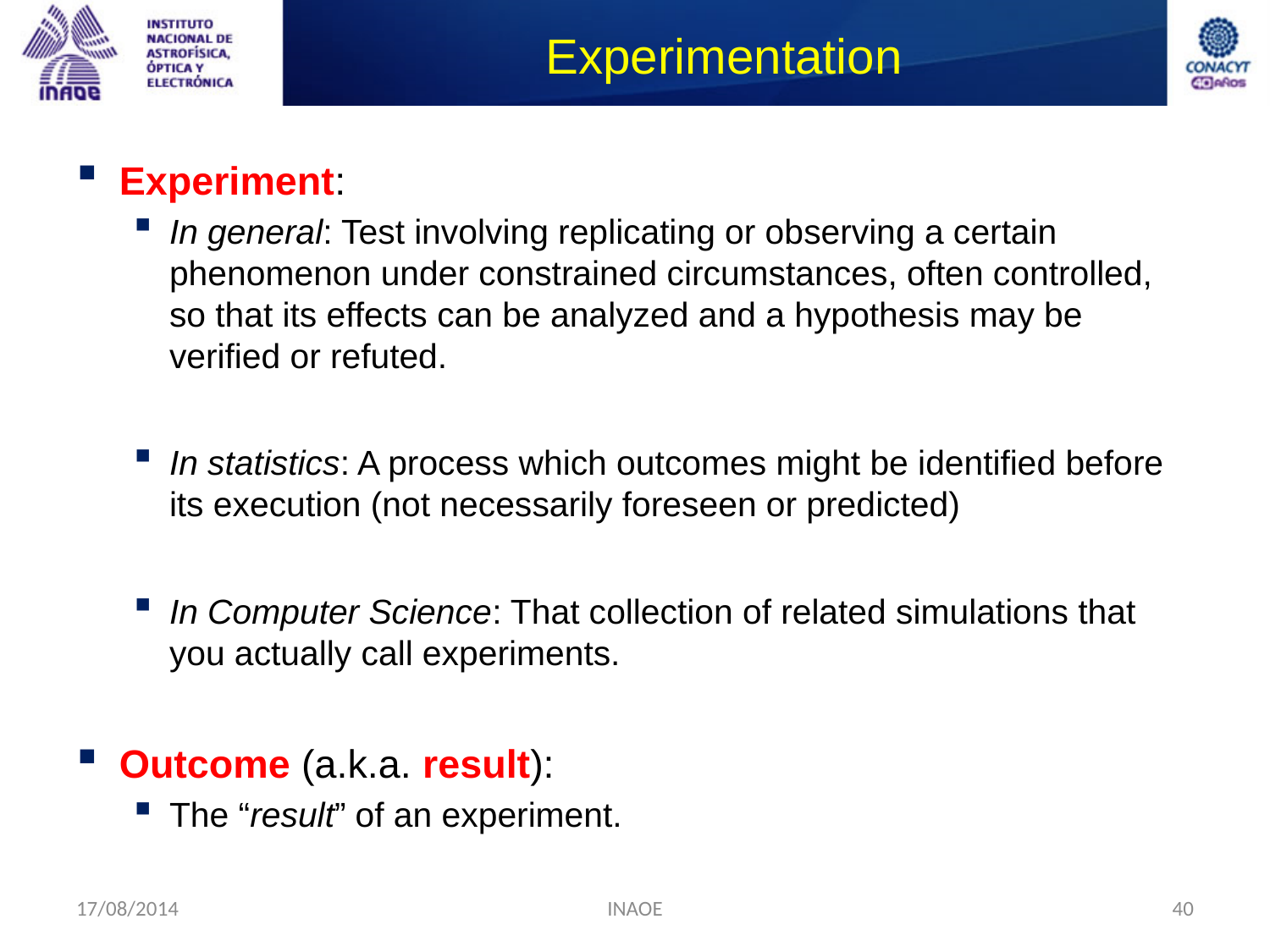

# Experimentation
Experiment:
In general: Test involving replicating or observing a certain phenomenon under constrained circumstances, often controlled, so that its effects can be analyzed and a hypothesis may be verified or refuted.

In statistics: A process which outcomes might be identified before its execution (not necessarily foreseen or predicted)

In Computer Science: That collection of related simulations that you actually call experiments.

Outcome (a.k.a. result):
The “result” of an experiment.

17/08/2014
INAOE
40